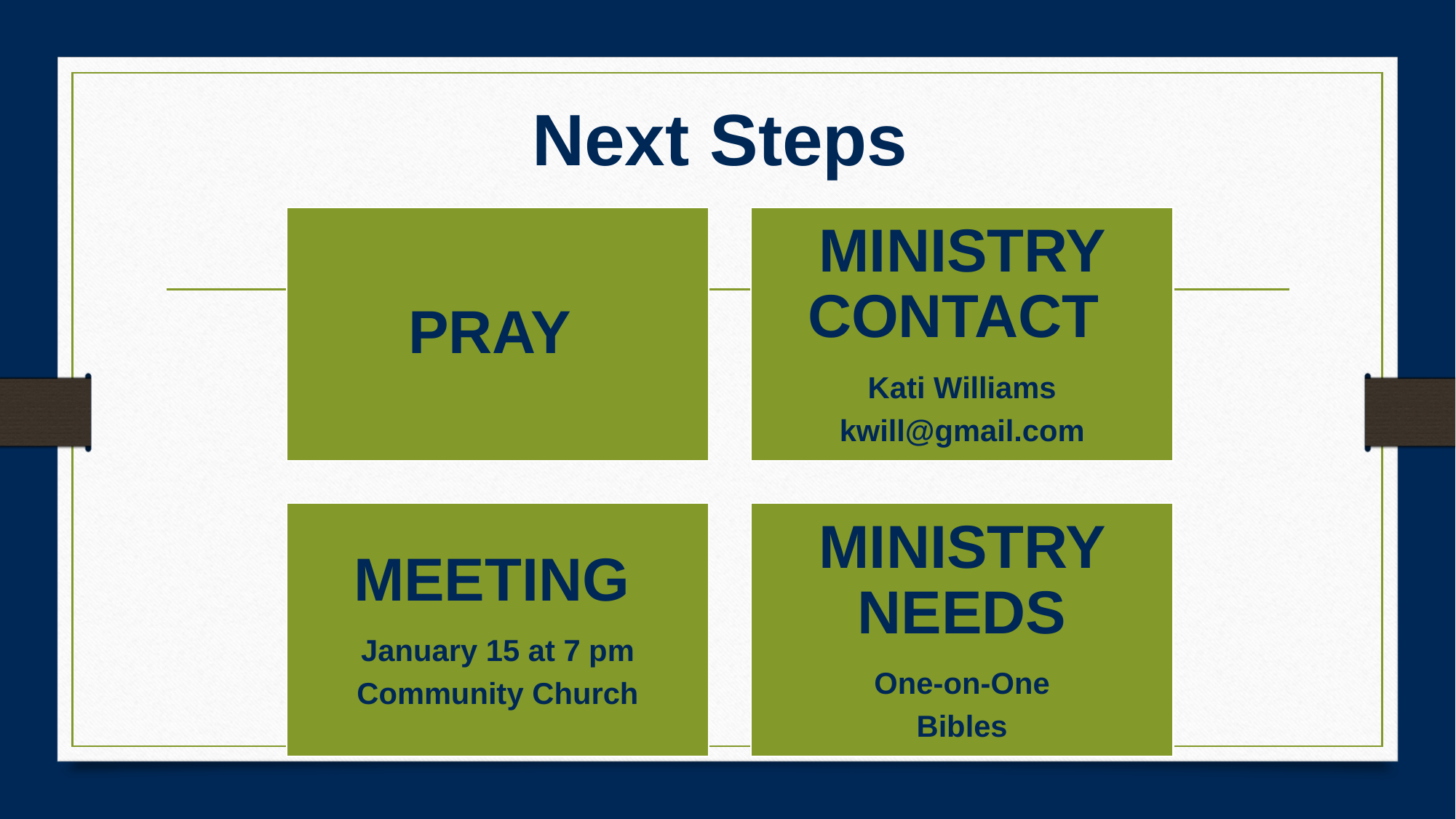

# Next Steps
PRAY
MINISTRY CONTACT
Kati Williams
kwill@gmail.com
MEETING
January 15 at 7 pm
Community Church
MINISTRY NEEDS
One-on-One
Bibles